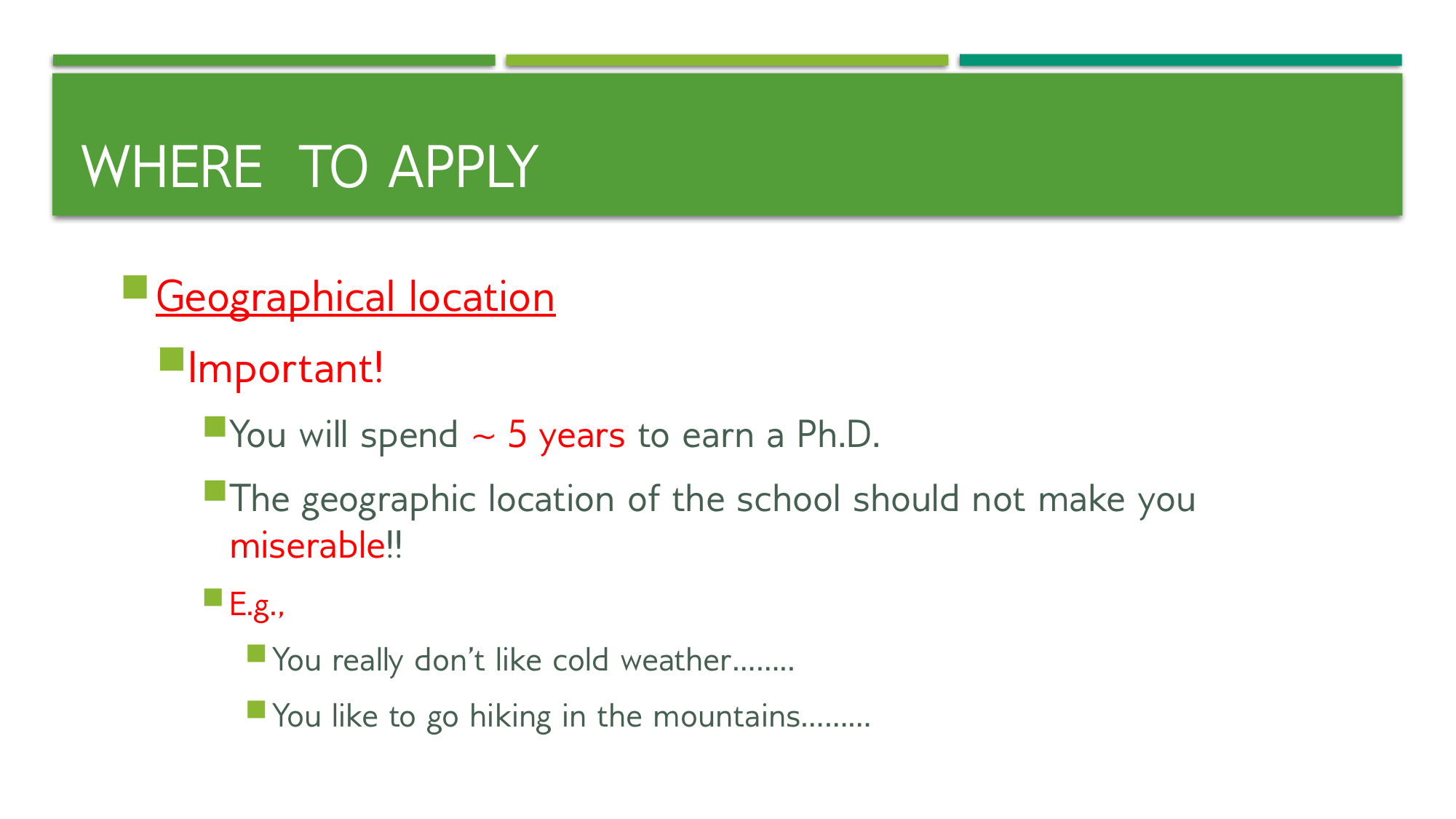

# WHERE  to apply
Geographical location
Important!
You will spend ~ 5 years to earn a Ph.D.
The geographic location of the school should not make you miserable!!
E.g.,
You really don’t like cold weather……..
You like to go hiking in the mountains………